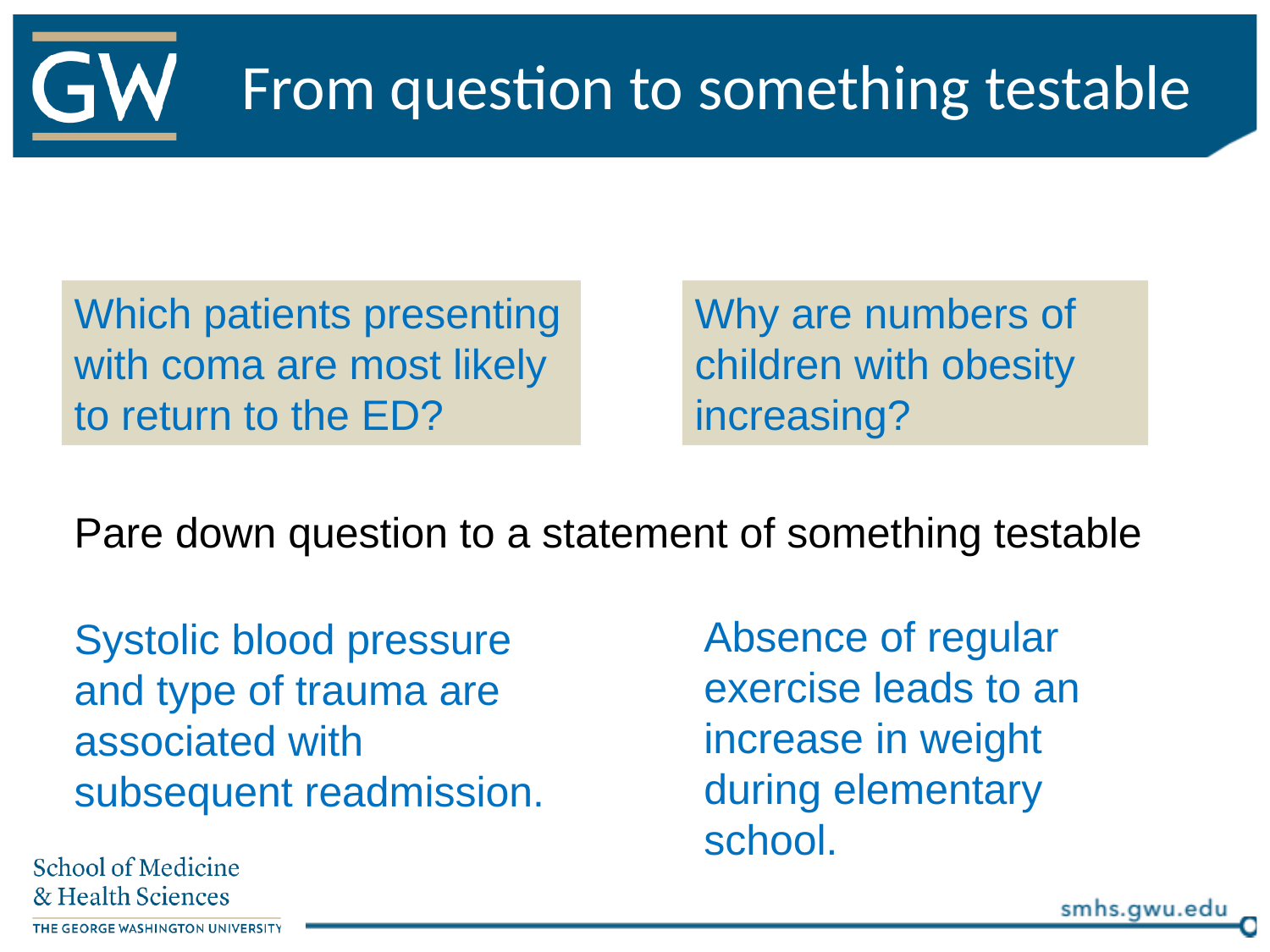

From question to something testable
Why are numbers of children with obesity increasing?
Which patients presenting with coma are most likely to return to the ED?
Pare down question to a statement of something testable
Absence of regular exercise leads to an increase in weight during elementary school.
Systolic blood pressure and type of trauma are associated with subsequent readmission.